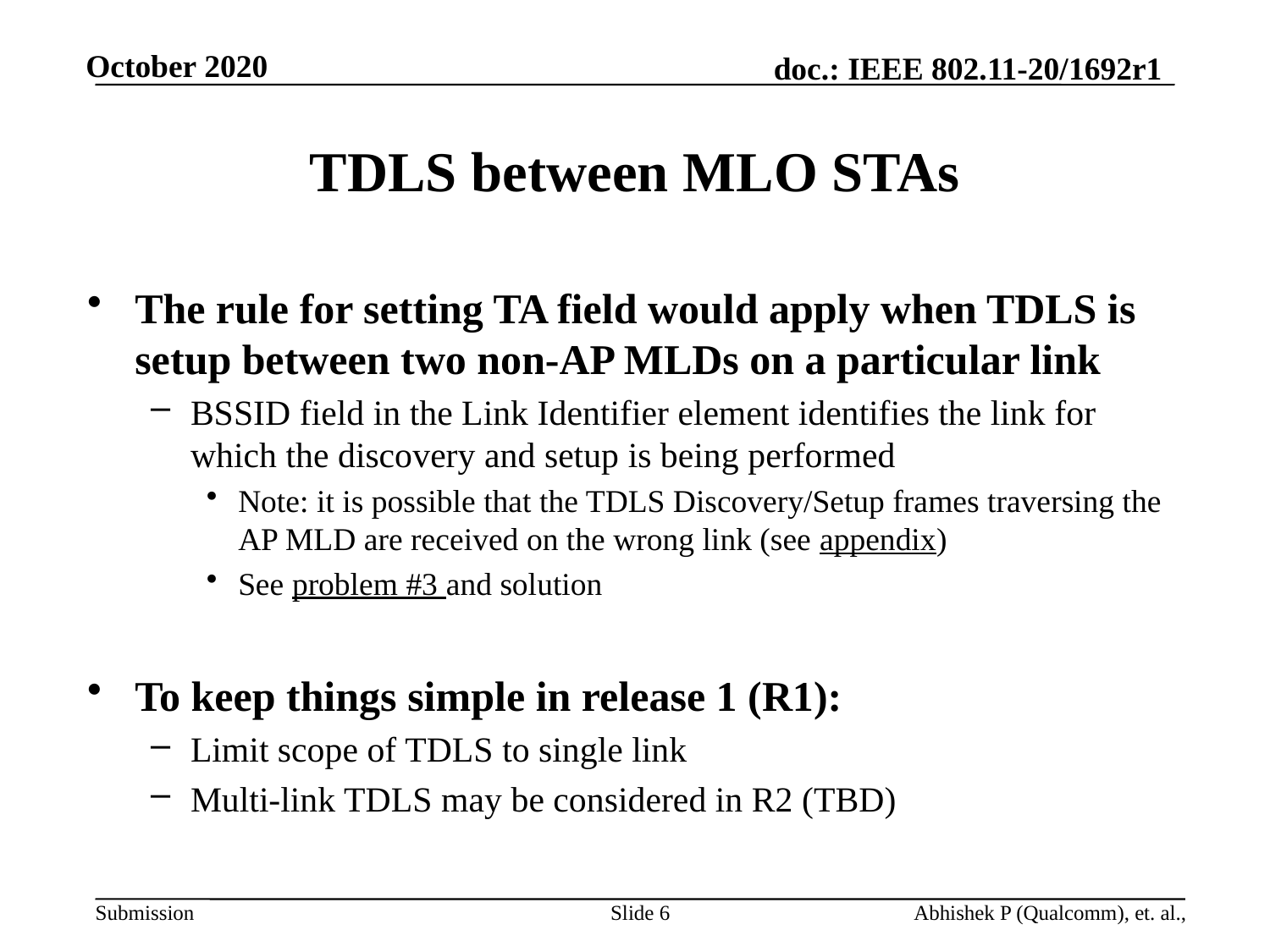

# TDLS between MLO STAs
The rule for setting TA field would apply when TDLS is setup between two non-AP MLDs on a particular link
BSSID field in the Link Identifier element identifies the link for which the discovery and setup is being performed
Note: it is possible that the TDLS Discovery/Setup frames traversing the AP MLD are received on the wrong link (see appendix)
See problem #3 and solution

To keep things simple in release 1 (R1):
Limit scope of TDLS to single link
Multi-link TDLS may be considered in R2 (TBD)
Slide 6
Abhishek P (Qualcomm), et. al.,